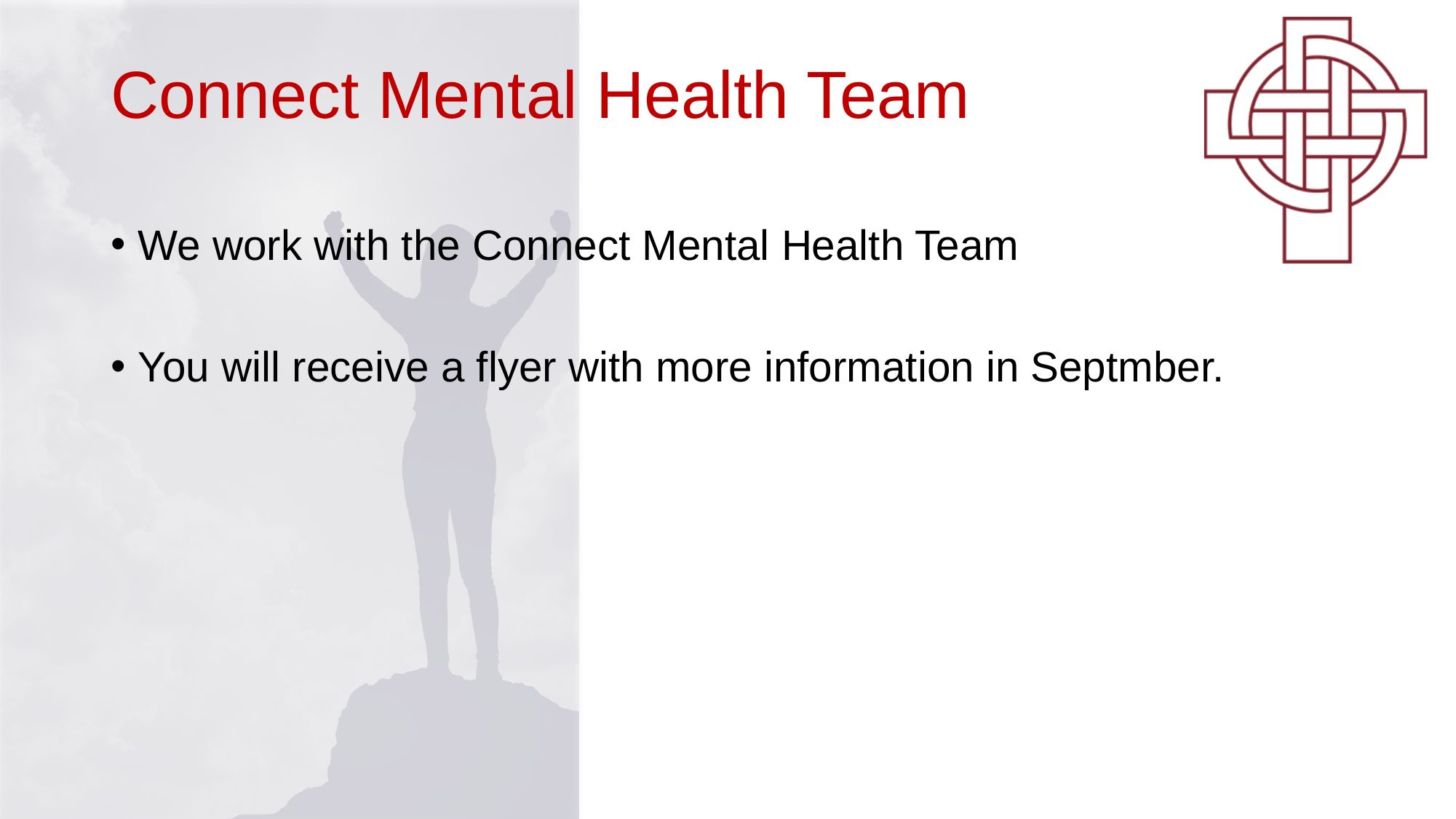

# Connect Mental Health Team
We work with the Connect Mental Health Team

You will receive a flyer with more information in Septmber.